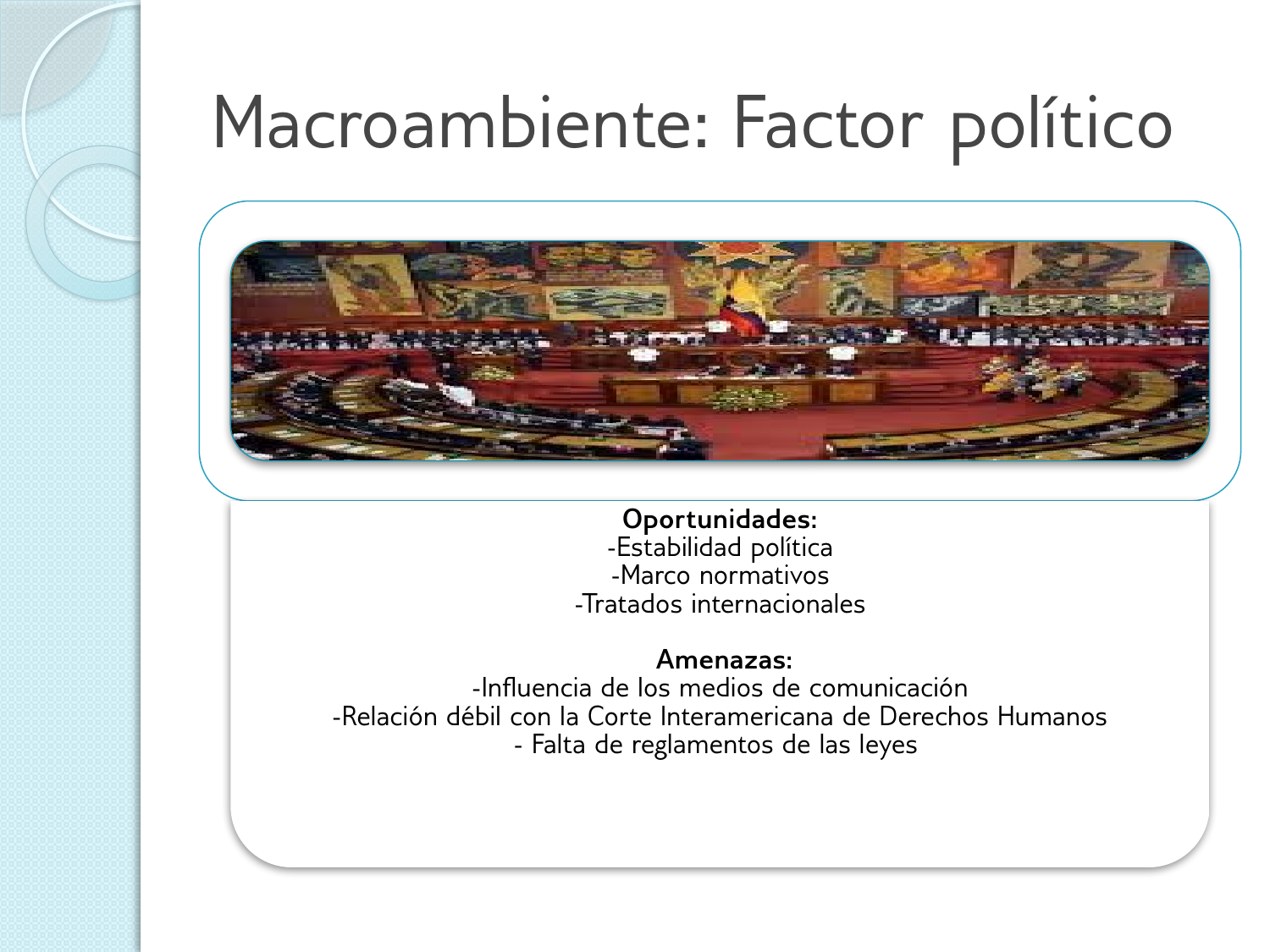

# Macroambiente: Factor político
Oportunidades:
-Estabilidad política
-Marco normativos
-Tratados internacionales
 Amenazas:
-Influencia de los medios de comunicación
-Relación débil con la Corte Interamericana de Derechos Humanos
- Falta de reglamentos de las leyes